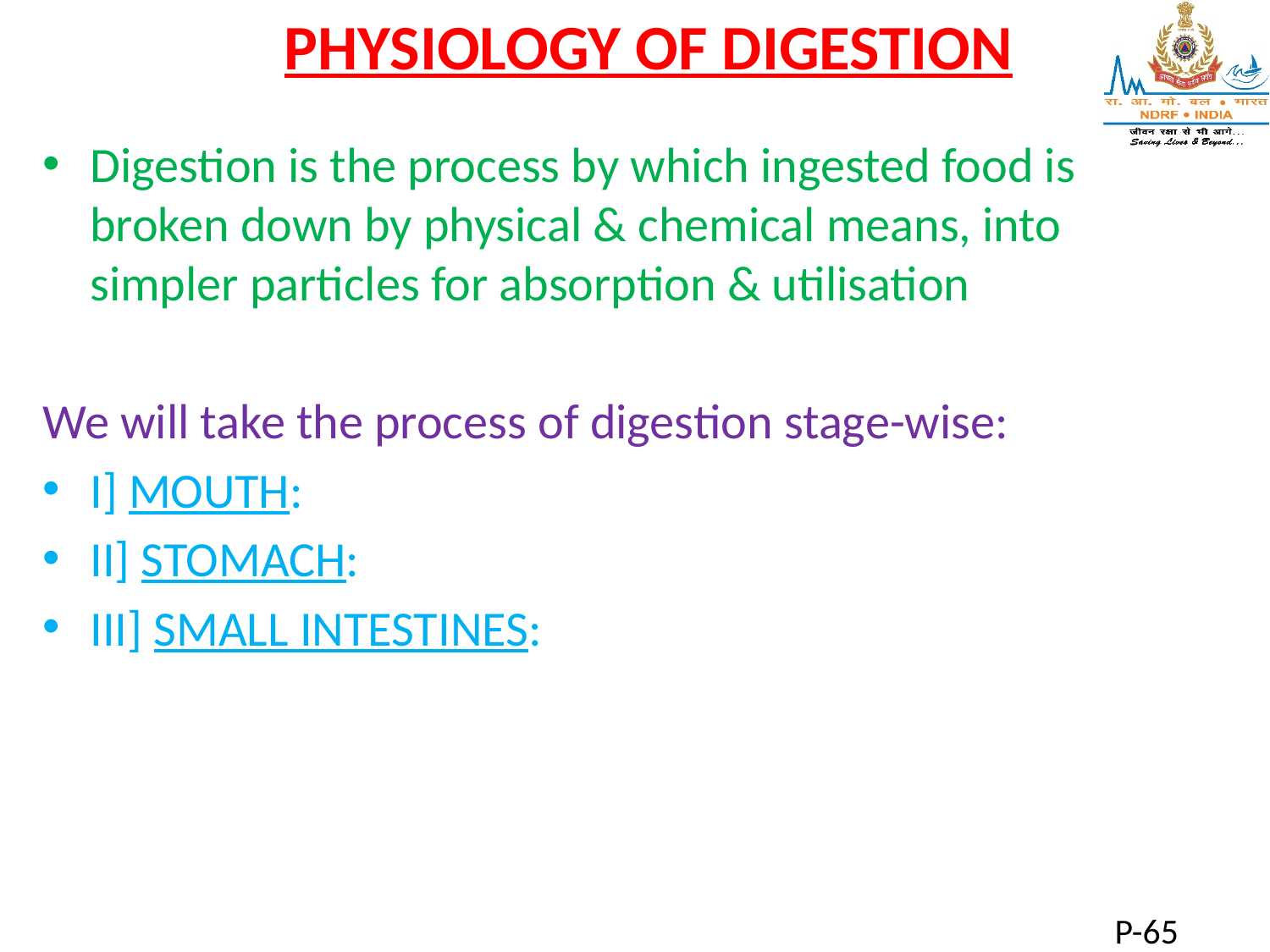

PHYSIOLOGY OF DIGESTION
Digestion is the process by which ingested food is broken down by physical & chemical means, into simpler particles for absorption & utilisation

We will take the process of digestion stage-wise:
I] MOUTH:
II] STOMACH:
III] SMALL INTESTINES:

P-65